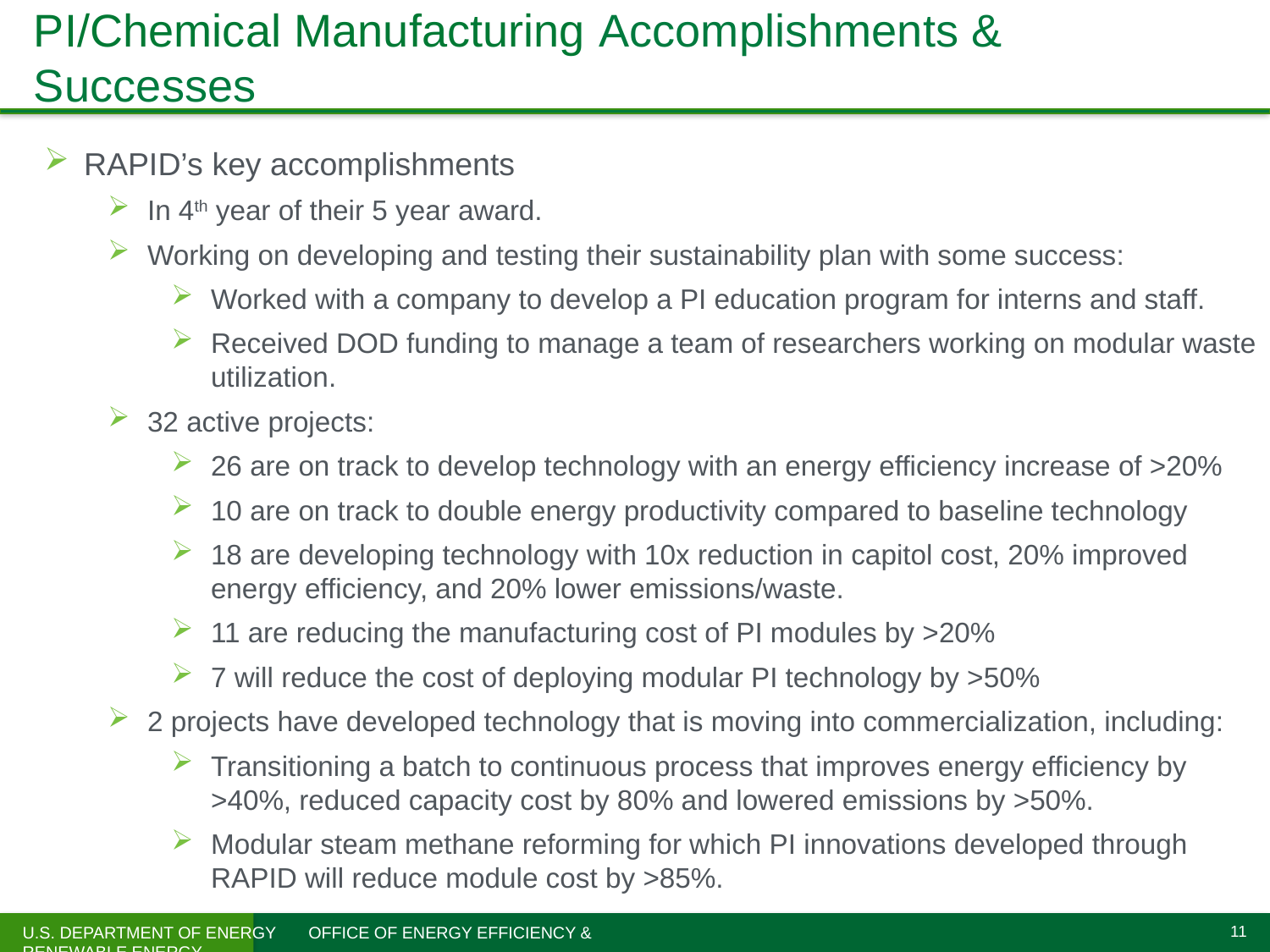

# PI/Chemical Manufacturing Accomplishments & Successes
RAPID’s key accomplishments
In 4th year of their 5 year award.
Working on developing and testing their sustainability plan with some success:
Worked with a company to develop a PI education program for interns and staff.
Received DOD funding to manage a team of researchers working on modular waste utilization.
32 active projects:
26 are on track to develop technology with an energy efficiency increase of >20%
10 are on track to double energy productivity compared to baseline technology
18 are developing technology with 10x reduction in capitol cost, 20% improved energy efficiency, and 20% lower emissions/waste.
11 are reducing the manufacturing cost of PI modules by >20%
7 will reduce the cost of deploying modular PI technology by >50%
2 projects have developed technology that is moving into commercialization, including:
Transitioning a batch to continuous process that improves energy efficiency by >40%, reduced capacity cost by 80% and lowered emissions by >50%.
Modular steam methane reforming for which PI innovations developed through RAPID will reduce module cost by >85%.